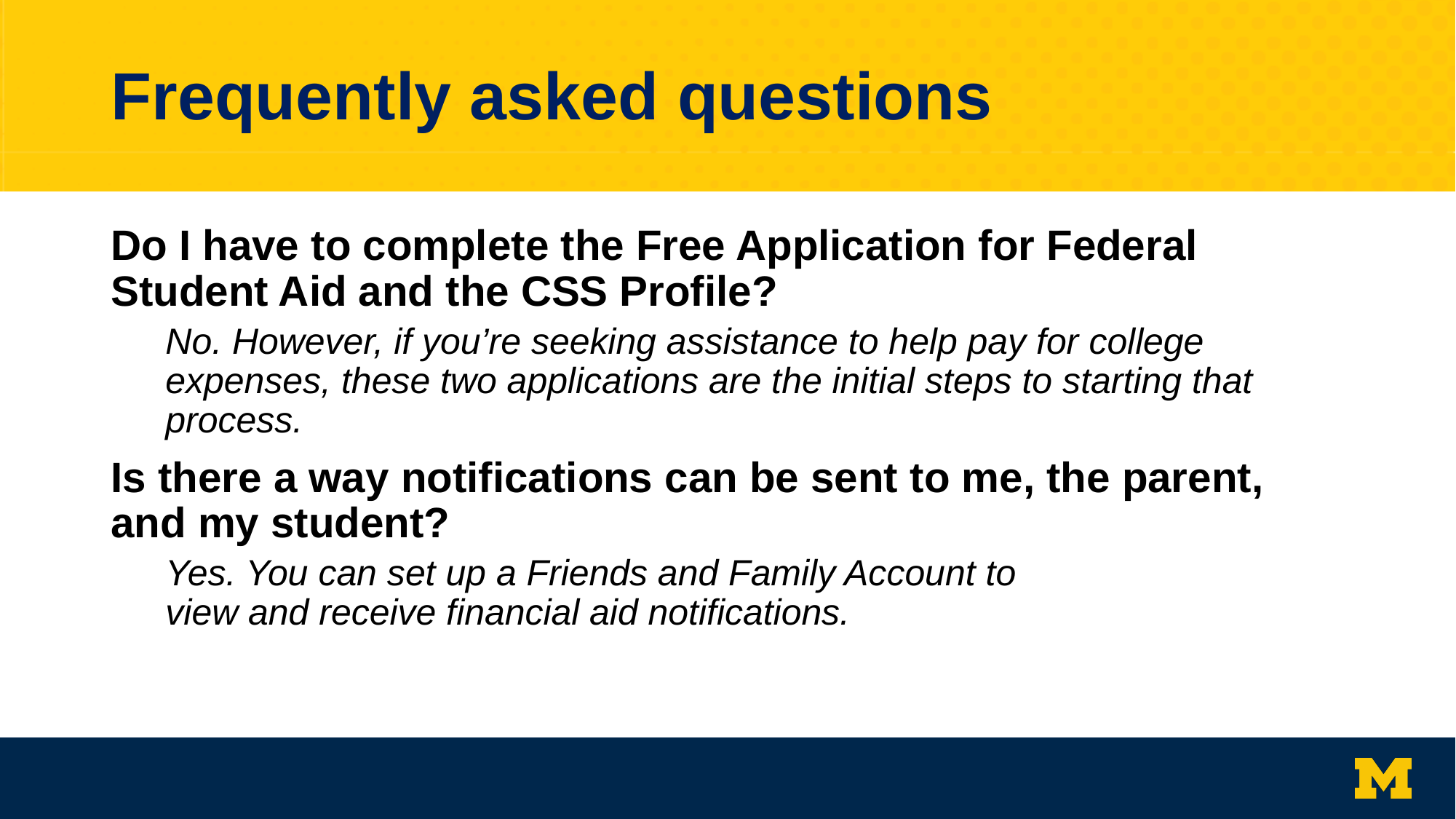

# Frequently asked questions
Do I have to complete the Free Application for Federal Student Aid and the CSS Profile?
No. However, if you’re seeking assistance to help pay for college expenses, these two applications are the initial steps to starting that process.
Is there a way notifications can be sent to me, the parent, and my student?
Yes. You can set up a Friends and Family Account to
view and receive financial aid notifications.